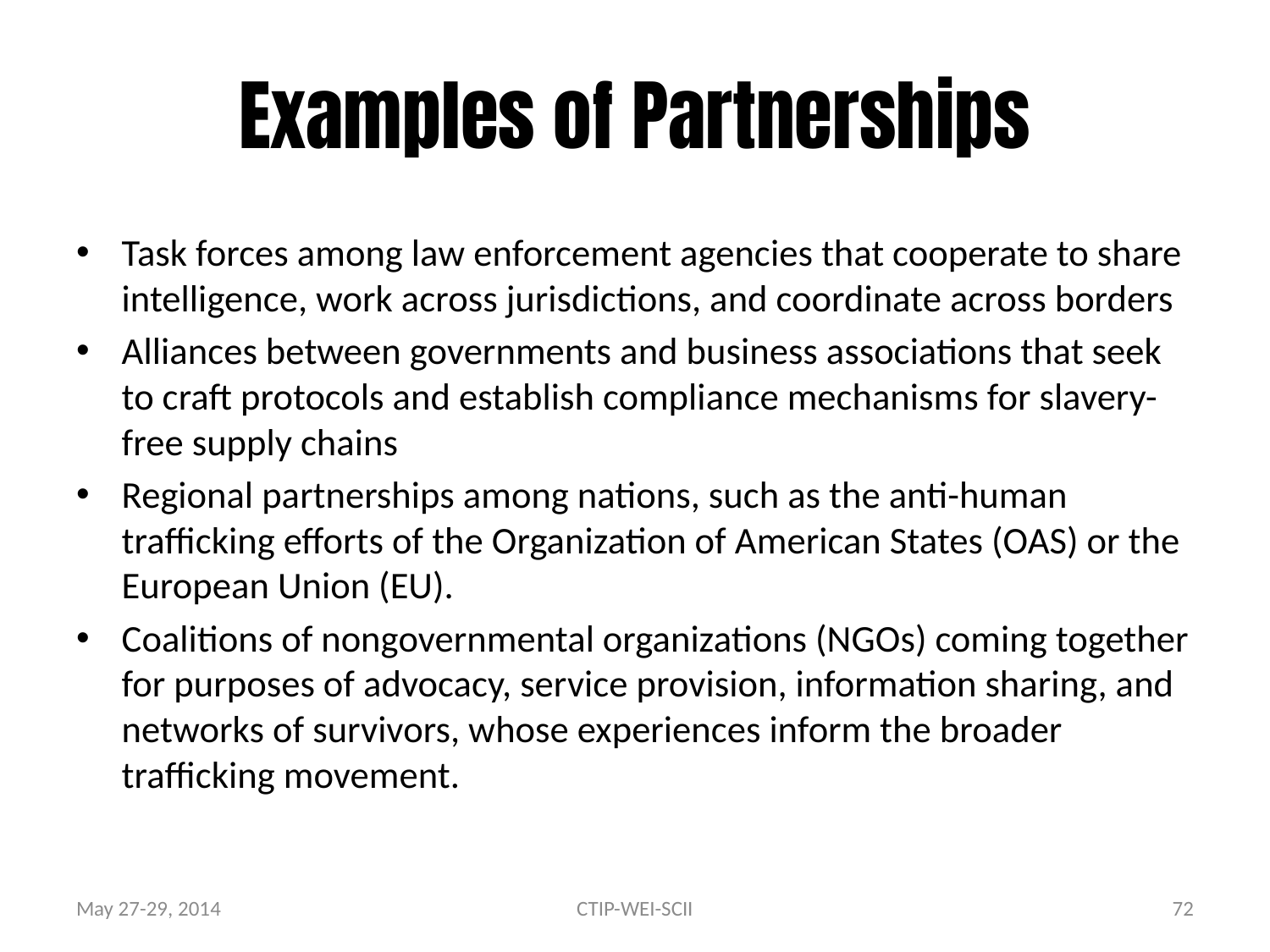

# Examples of Partnerships
Task forces among law enforcement agencies that cooperate to share intelligence, work across jurisdictions, and coordinate across borders
Alliances between governments and business associations that seek to craft protocols and establish compliance mechanisms for slavery-free supply chains
Regional partnerships among nations, such as the anti-human trafficking efforts of the Organization of American States (OAS) or the European Union (EU).
Coalitions of nongovernmental organizations (NGOs) coming together for purposes of advocacy, service provision, information sharing, and networks of survivors, whose experiences inform the broader trafficking movement.

May 27-29, 2014
CTIP-WEI-SCII
72